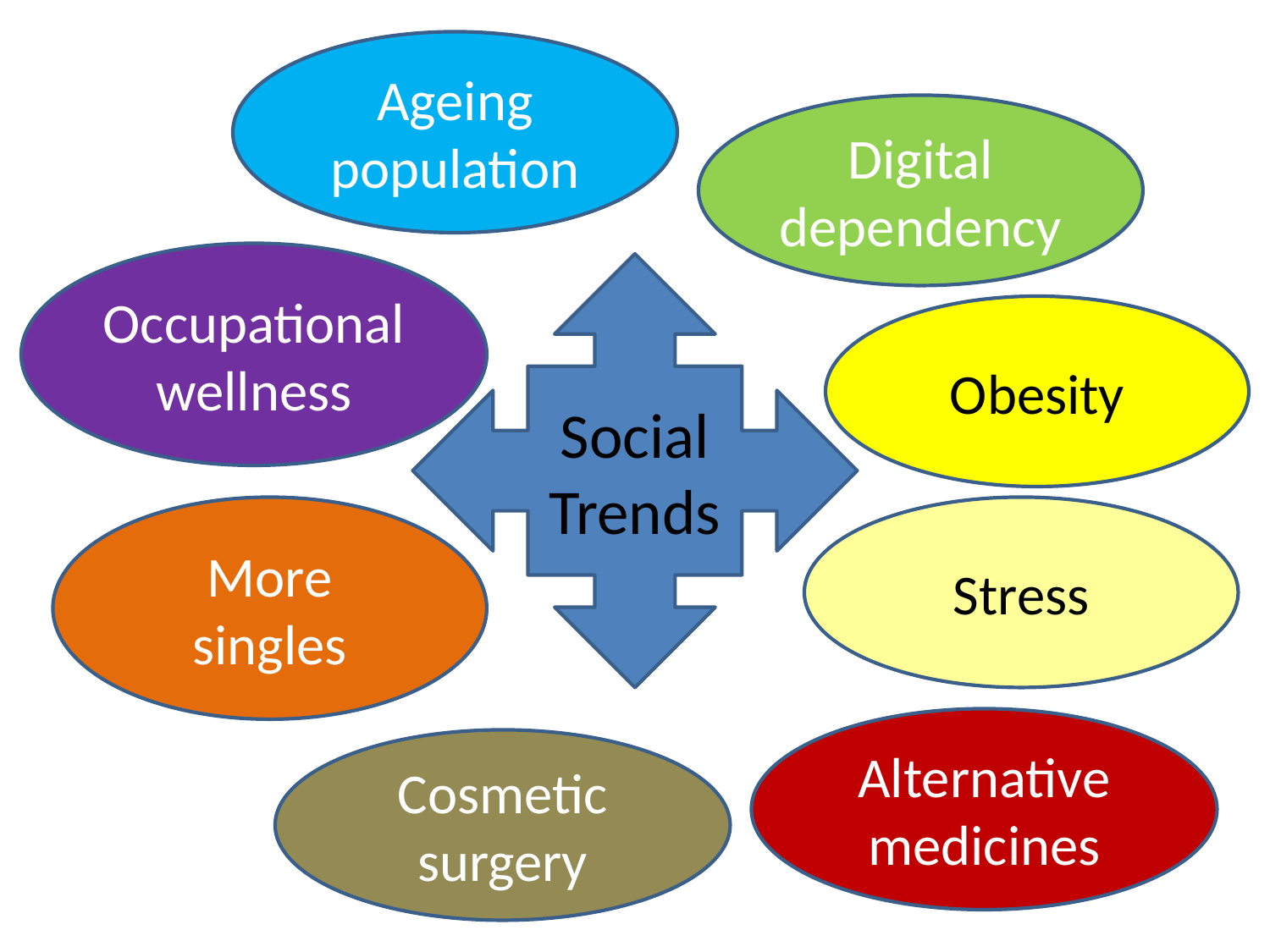

Ageing population
Digital dependency
Occupational wellness
Social
Trends
Obesity
More singles
Stress
Alternative
medicines
Cosmetic surgery